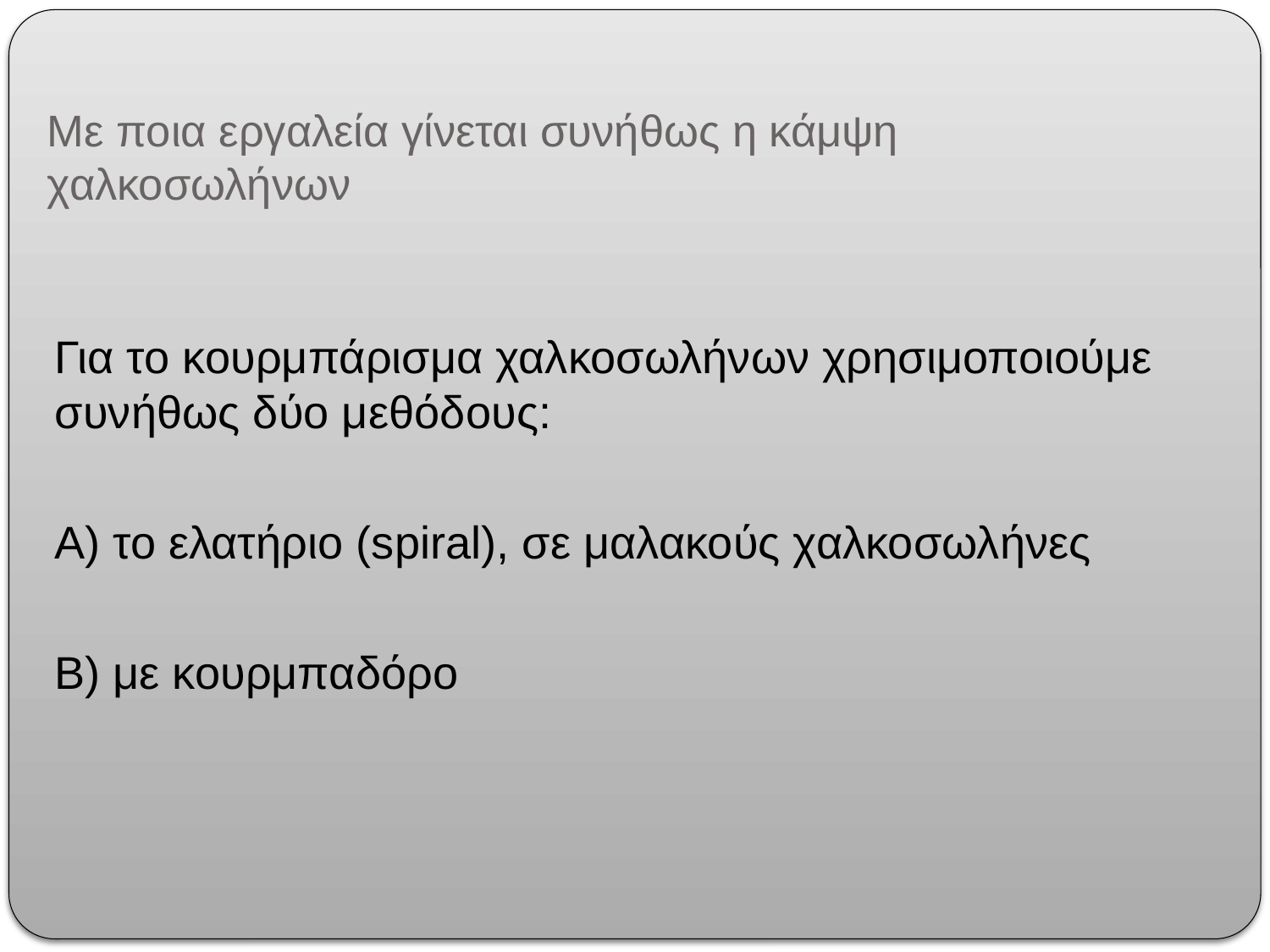

# Με ποια εργαλεία γίνεται συνήθως η κάμψη χαλκοσωλήνων
Για το κουρμπάρισμα χαλκοσωλήνων χρησιμοποιούμε συνήθως δύο μεθόδους:

Α) το ελατήριο (spiral), σε μαλακούς χαλκοσωλήνες

Β) με κουρμπαδόρο